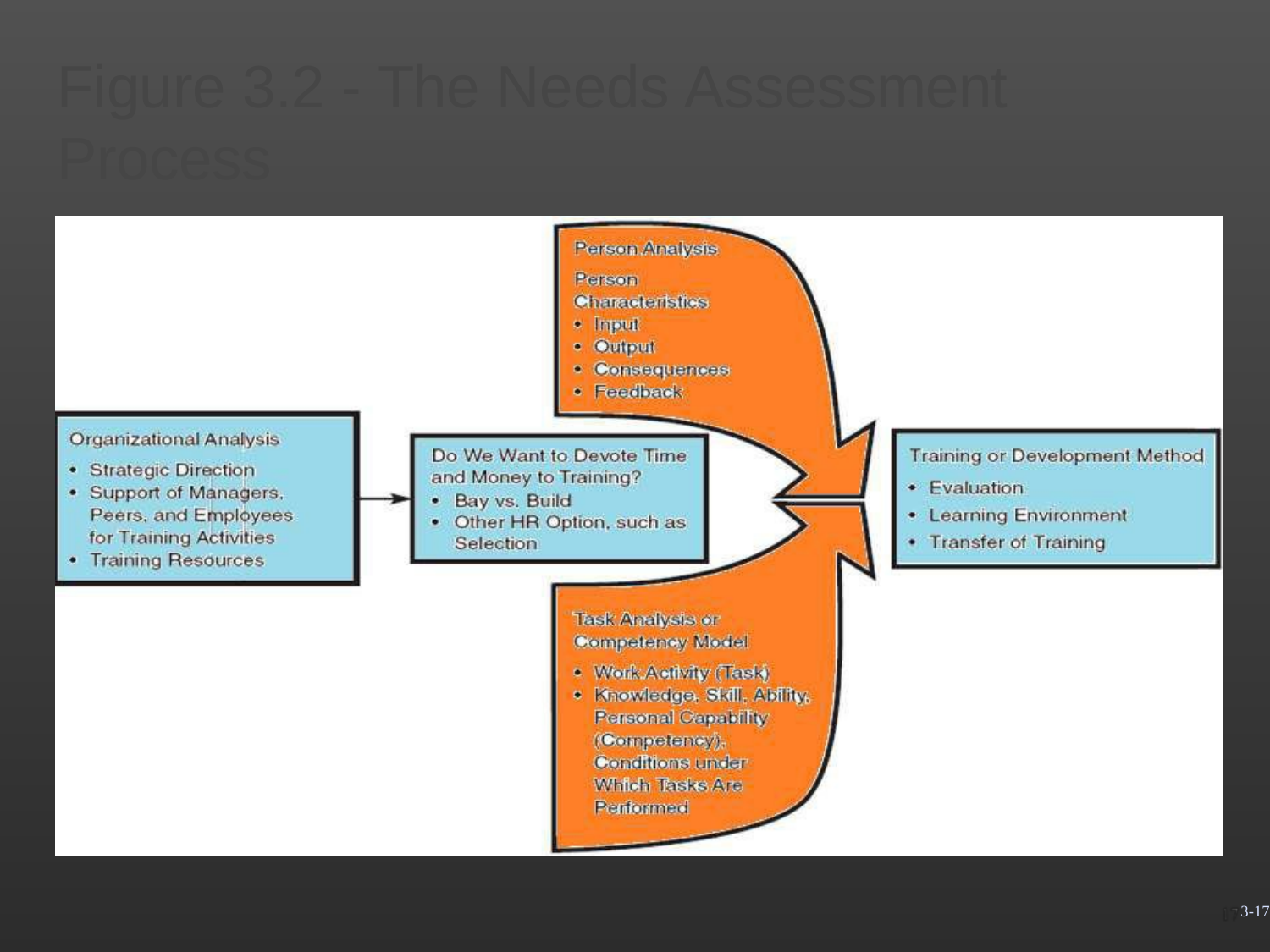

Figure 3.2 - The Needs Assessment
Process

3-17